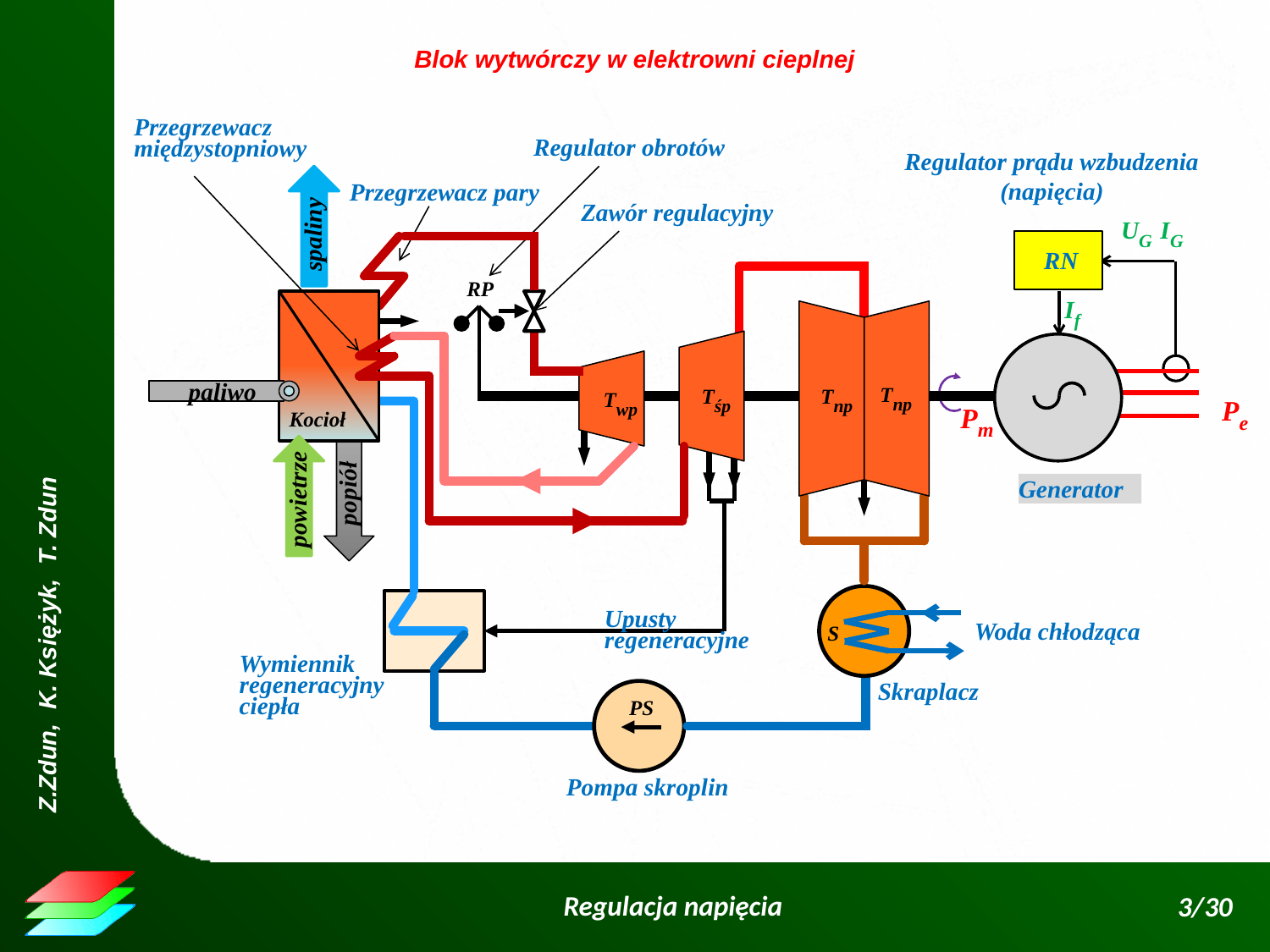

Blok wytwórczy w elektrowni cieplnej
Przegrzewacz
międzystopniowy
Regulator obrotów
RP

Regulator prądu wzbudzenia
(napięcia)
UG IG

RN
If

spaliny
Przegrzewacz pary
Zawór regulacyjny

Kocioł

Tnp
Tnp
Upusty
regeneracyjne

Tśp

Generator
Pe
Pm

Twp
paliwo

powietrze

popiół

Woda chłodząca
S
Skraplacz

Wymiennik
regeneracyjny
ciepła

PS
Pompa skroplin